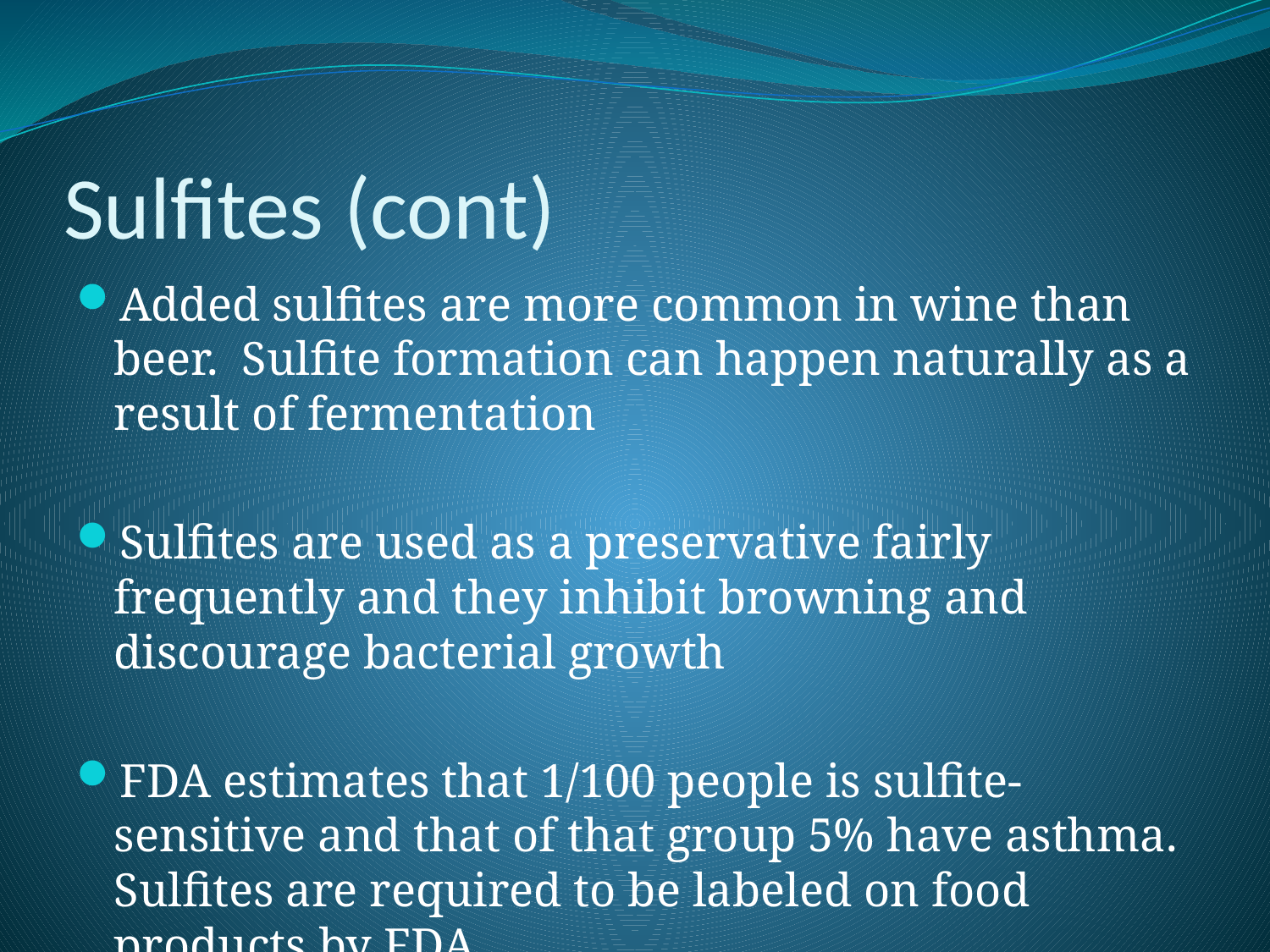

# Sulfites (cont)
Added sulfites are more common in wine than beer.  Sulfite formation can happen naturally as a result of fermentation

Sulfites are used as a preservative fairly frequently and they inhibit browning and discourage bacterial growth

FDA estimates that 1/100 people is sulfite-sensitive and that of that group 5% have asthma.  Sulfites are required to be labeled on food products by FDA.